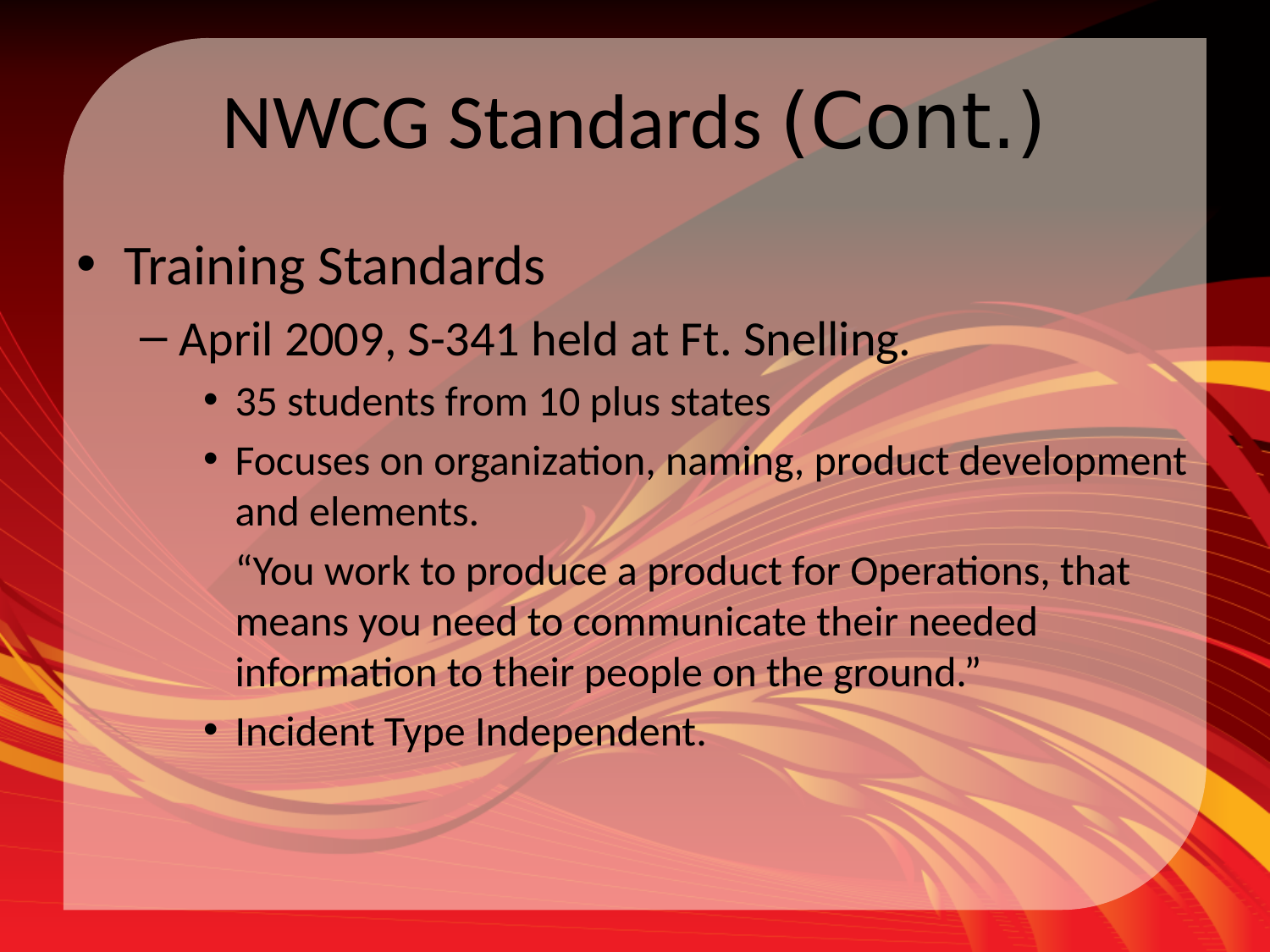

# NWCG Standards (Cont.)
Training Standards
April 2009, S-341 held at Ft. Snelling.
35 students from 10 plus states
Focuses on organization, naming, product development and elements.
	“You work to produce a product for Operations, that means you need to communicate their needed information to their people on the ground.”
Incident Type Independent.